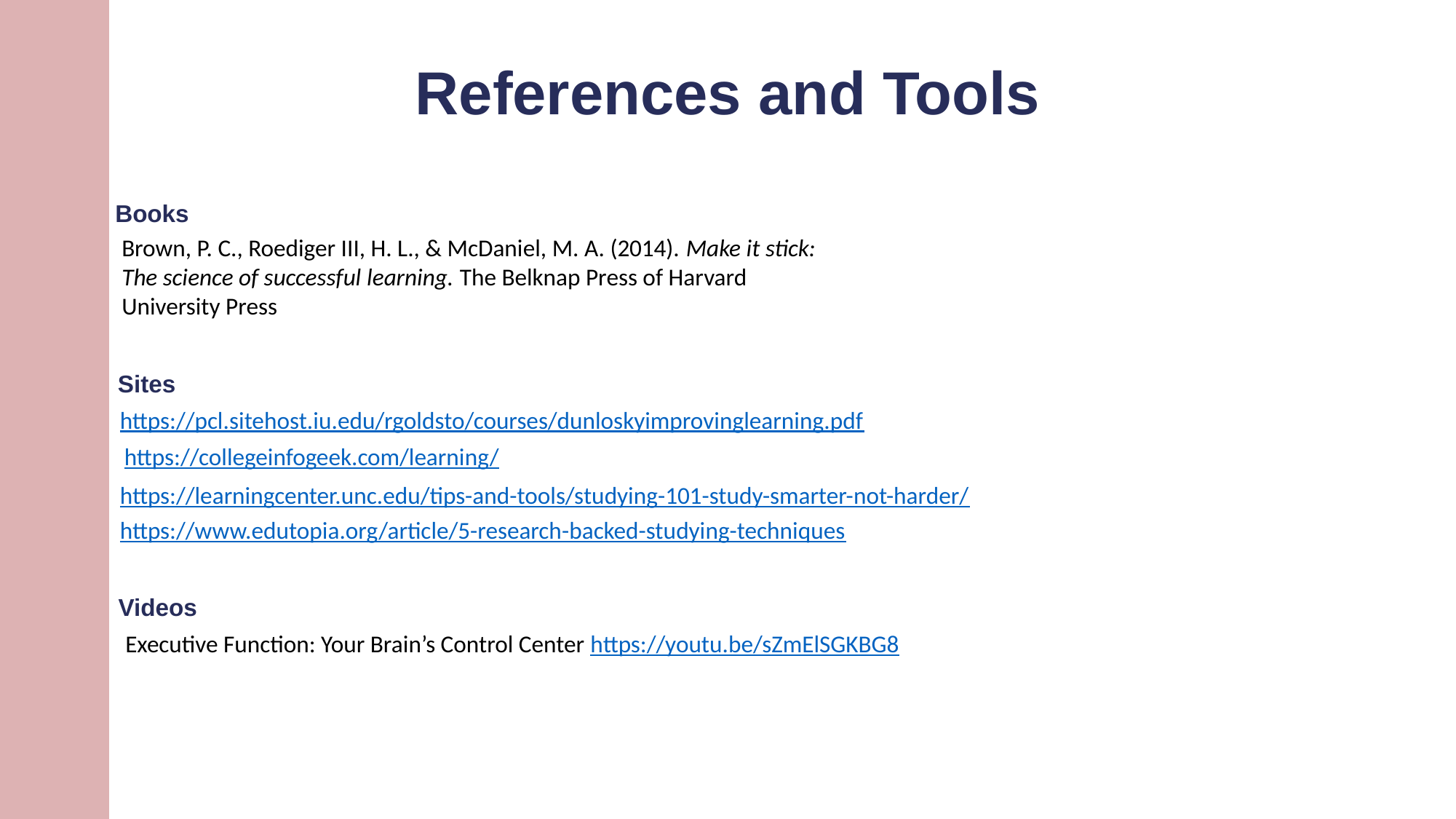

References and Tools
Books
Brown, P. C., Roediger III, H. L., & McDaniel, M. A. (2014). Make it stick: The science of successful learning. The Belknap Press of Harvard University Press
Sites
https://pcl.sitehost.iu.edu/rgoldsto/courses/dunloskyimprovinglearning.pdf
https://collegeinfogeek.com/learning/
https://learningcenter.unc.edu/tips-and-tools/studying-101-study-smarter-not-harder/
https://www.edutopia.org/article/5-research-backed-studying-techniques
Videos
Executive Function: Your Brain’s Control Center https://youtu.be/sZmElSGKBG8